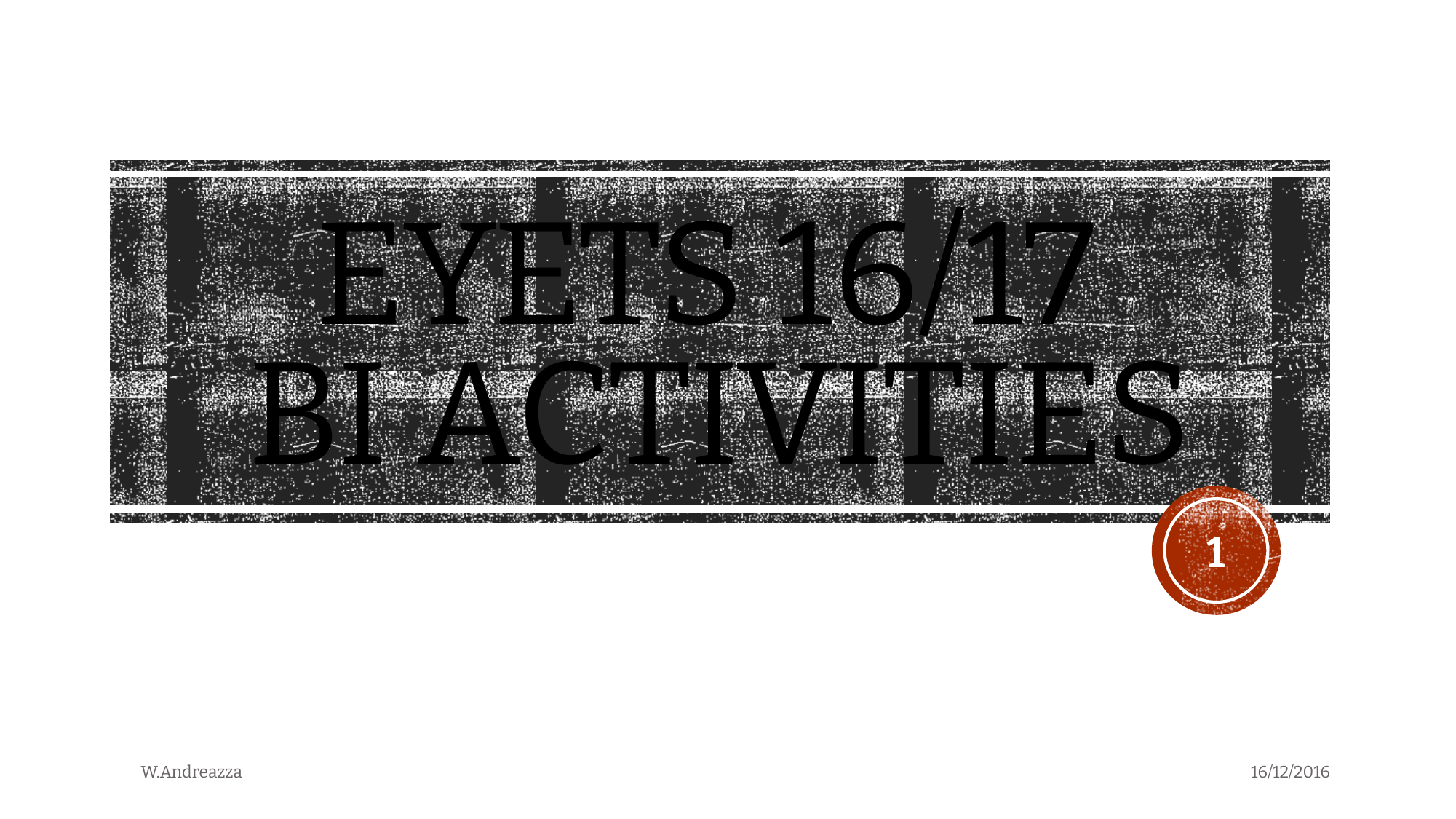

# Eyets 16/17 BI activities
1

W.Andreazza
16/12/2016